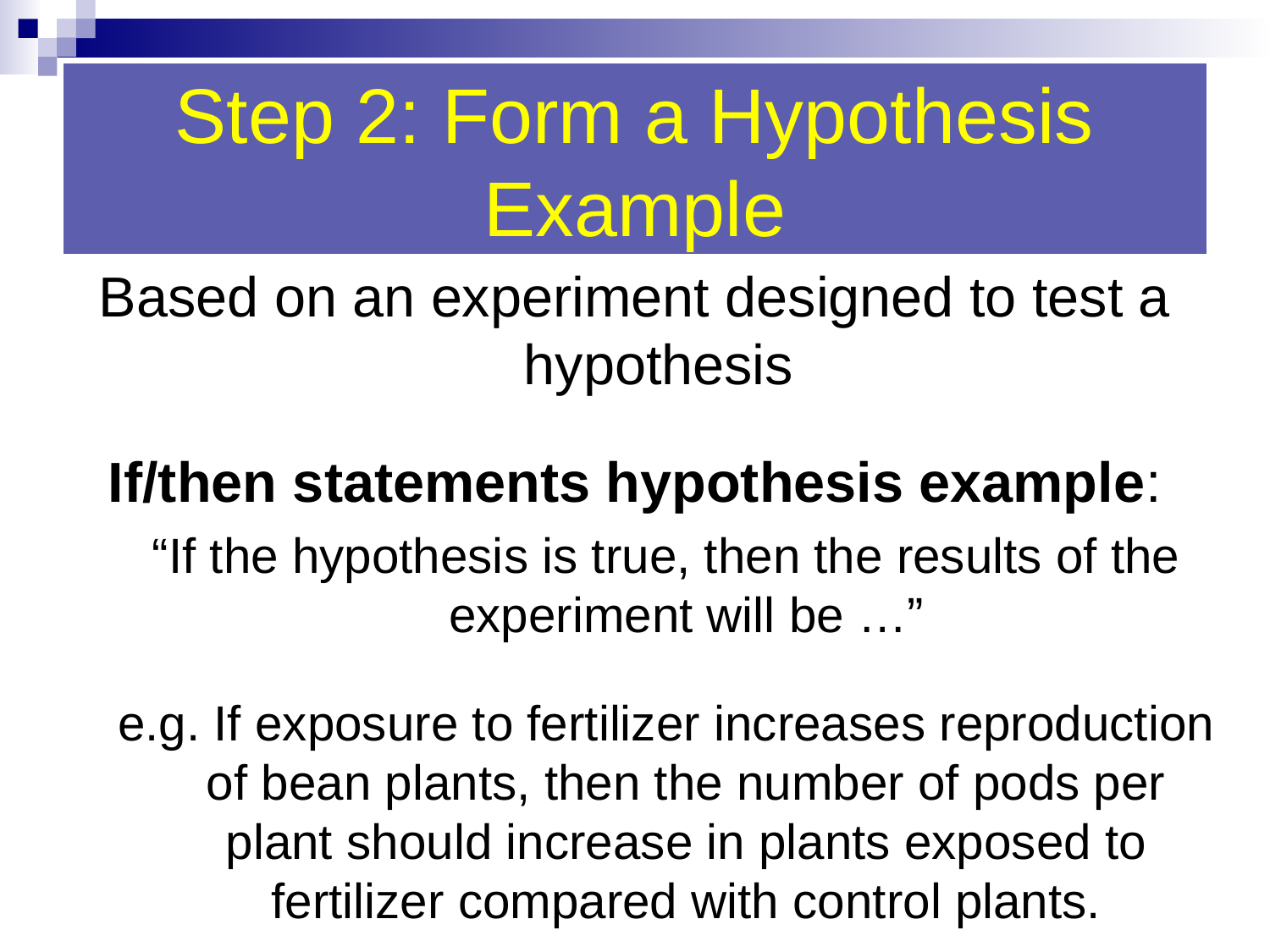

# Step 2: Form a Hypothesis Example
Based on an experiment designed to test a hypothesis

If/then statements hypothesis example:
“If the hypothesis is true, then the results of the experiment will be …”

e.g. If exposure to fertilizer increases reproduction of bean plants, then the number of pods per plant should increase in plants exposed to fertilizer compared with control plants.